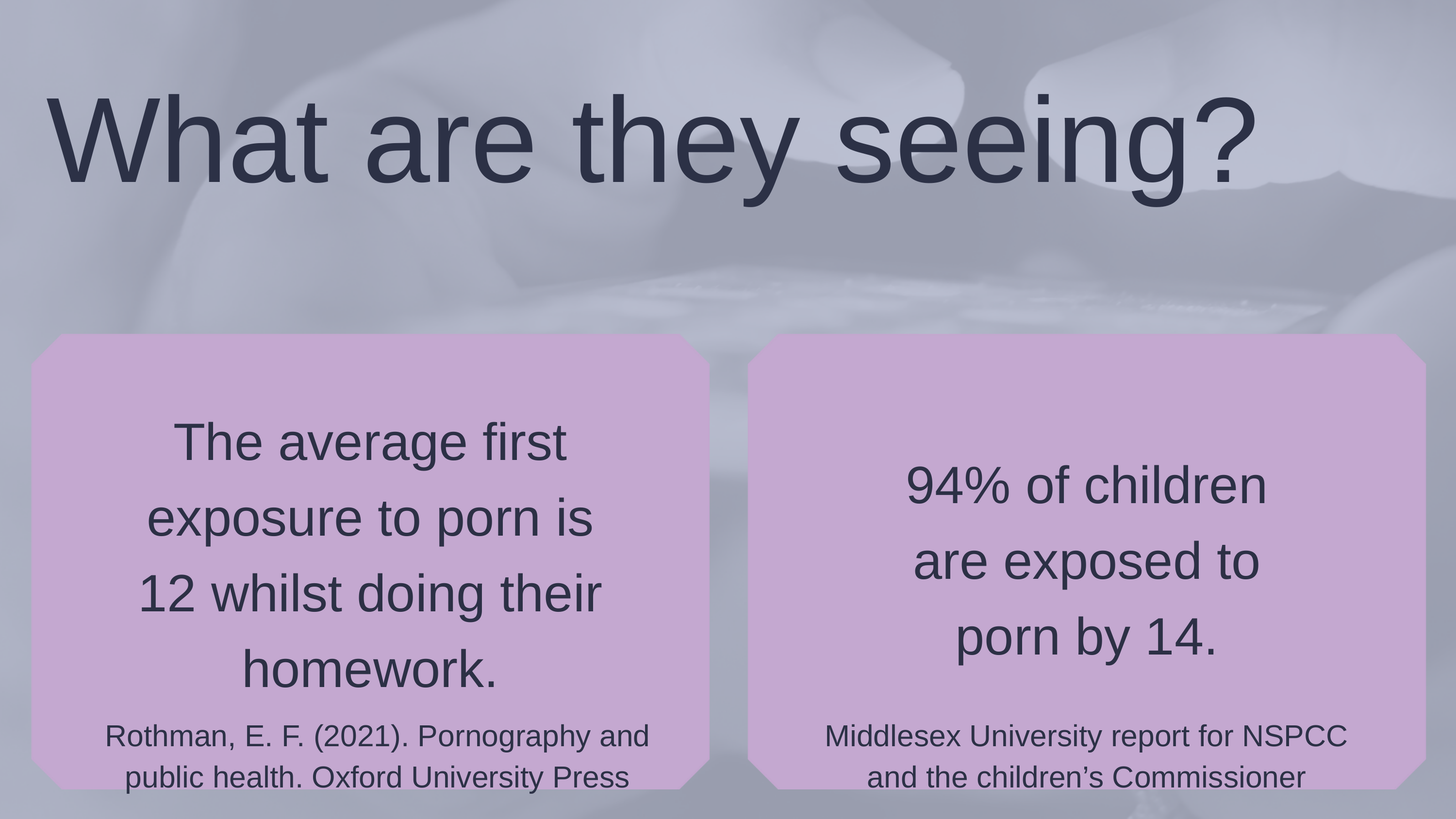

What are they seeing?

The average first exposure to porn is 12 whilst doing their homework.
94% of children are exposed to porn by 14.
Rothman, E. F. (2021). Pornography and public health. Oxford University Press
Middlesex University report for NSPCC and the children’s Commissioner